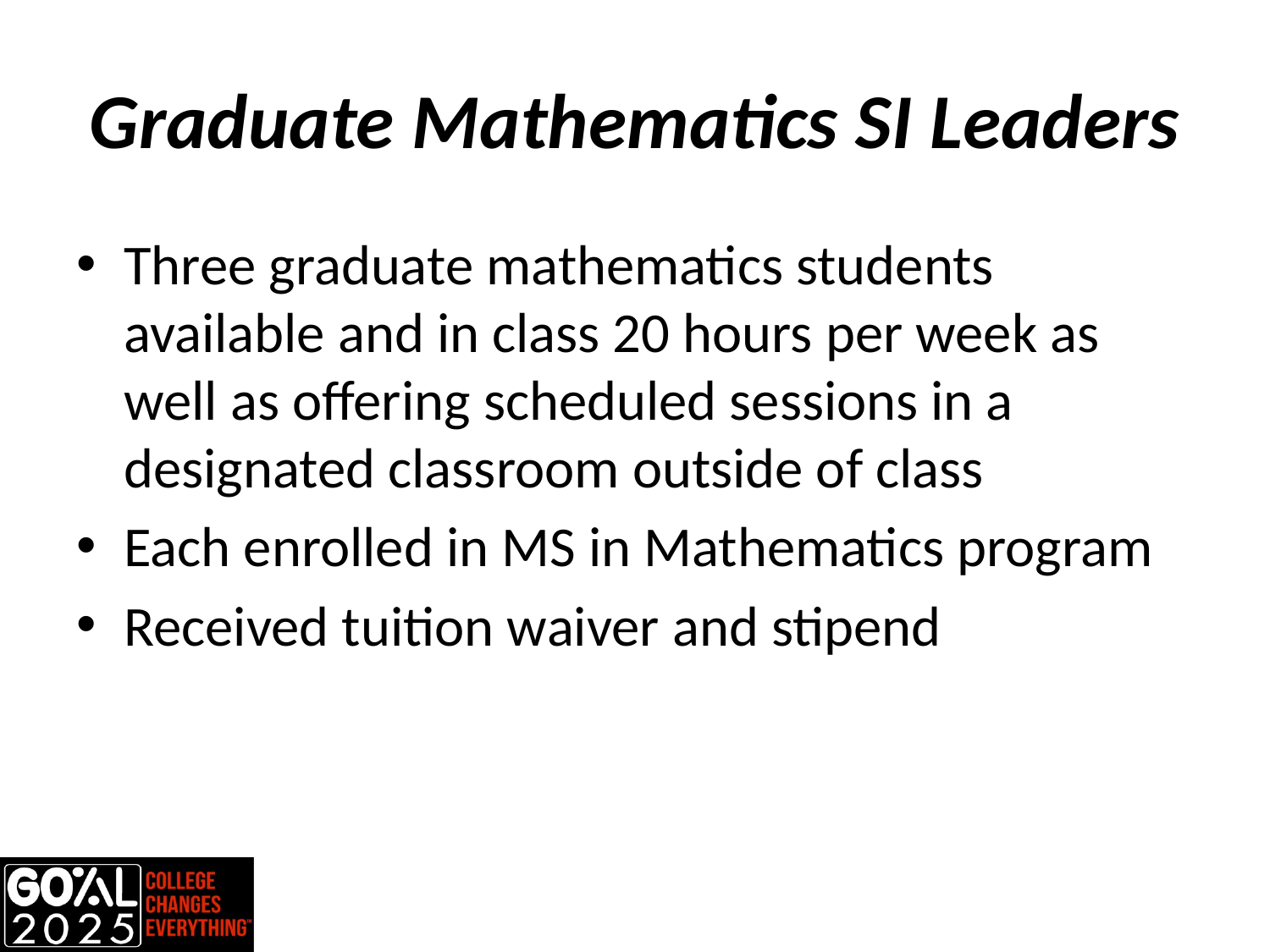

# Graduate Mathematics SI Leaders
Three graduate mathematics students available and in class 20 hours per week as well as offering scheduled sessions in a designated classroom outside of class
Each enrolled in MS in Mathematics program
Received tuition waiver and stipend